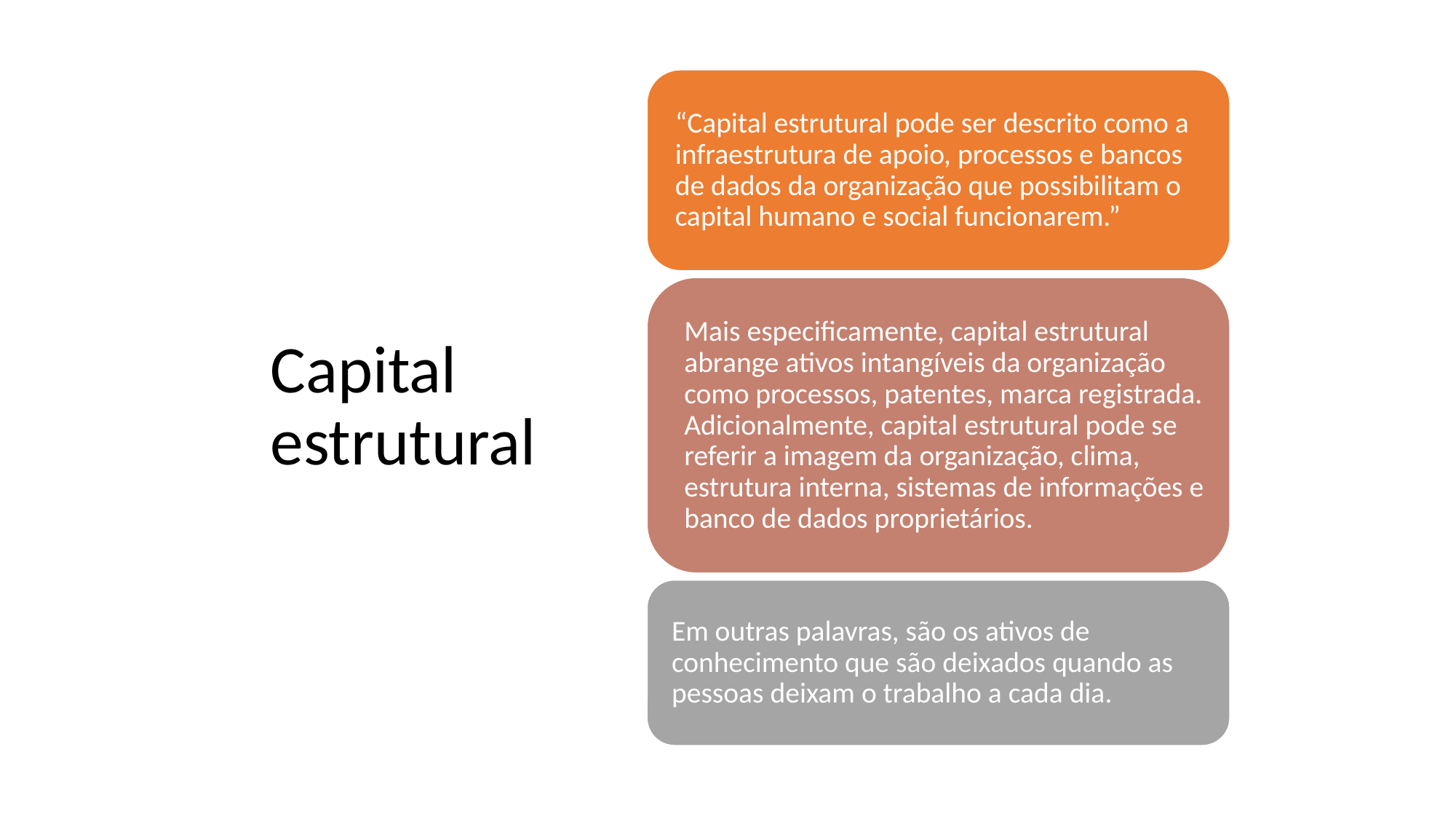

“Capital estrutural pode ser descrito como a infraestrutura de apoio, processos e bancos de dados da organização que possibilitam o capital humano e social funcionarem.”
Mais especificamente, capital estrutural  abrange ativos intangíveis da organização como processos, patentes, marca registrada. Adicionalmente, capital estrutural pode se referir a imagem da organização, clima, estrutura interna, sistemas de informações e banco de dados proprietários.
Em outras palavras, são os ativos de conhecimento que são deixados quando as pessoas deixam o trabalho a cada dia.
# Capital estrutural